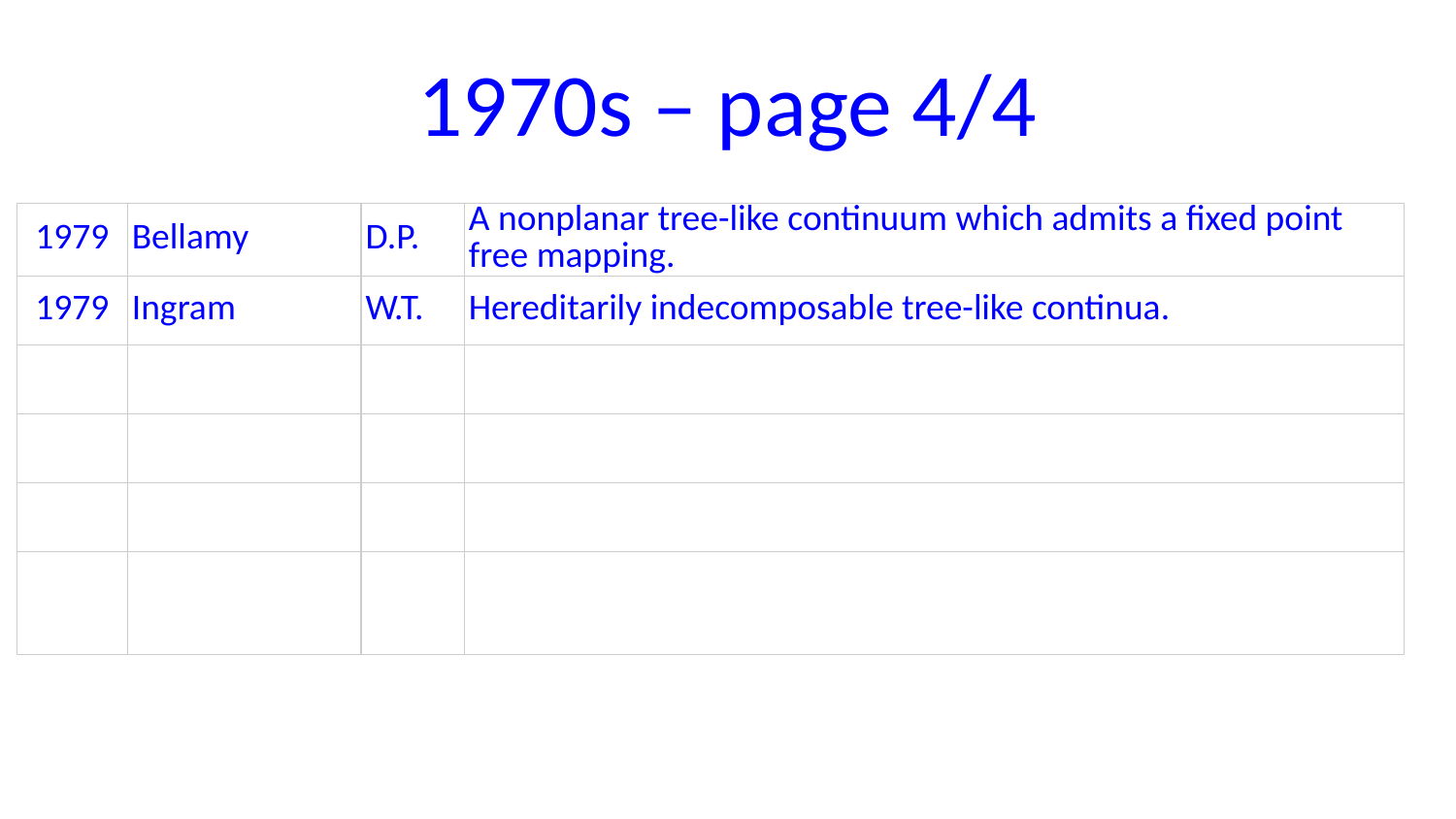

# 1970s – page 4/4
| 1979 | Bellamy | D.P. | A nonplanar tree-like continuum which admits a fixed point free mapping. |
| --- | --- | --- | --- |
| 1979 | Ingram | W.T. | Hereditarily indecomposable tree-like continua. |
|  |  |  |  |
|  |  |  |  |
|  |  |  |  |
|  |  |  |  |